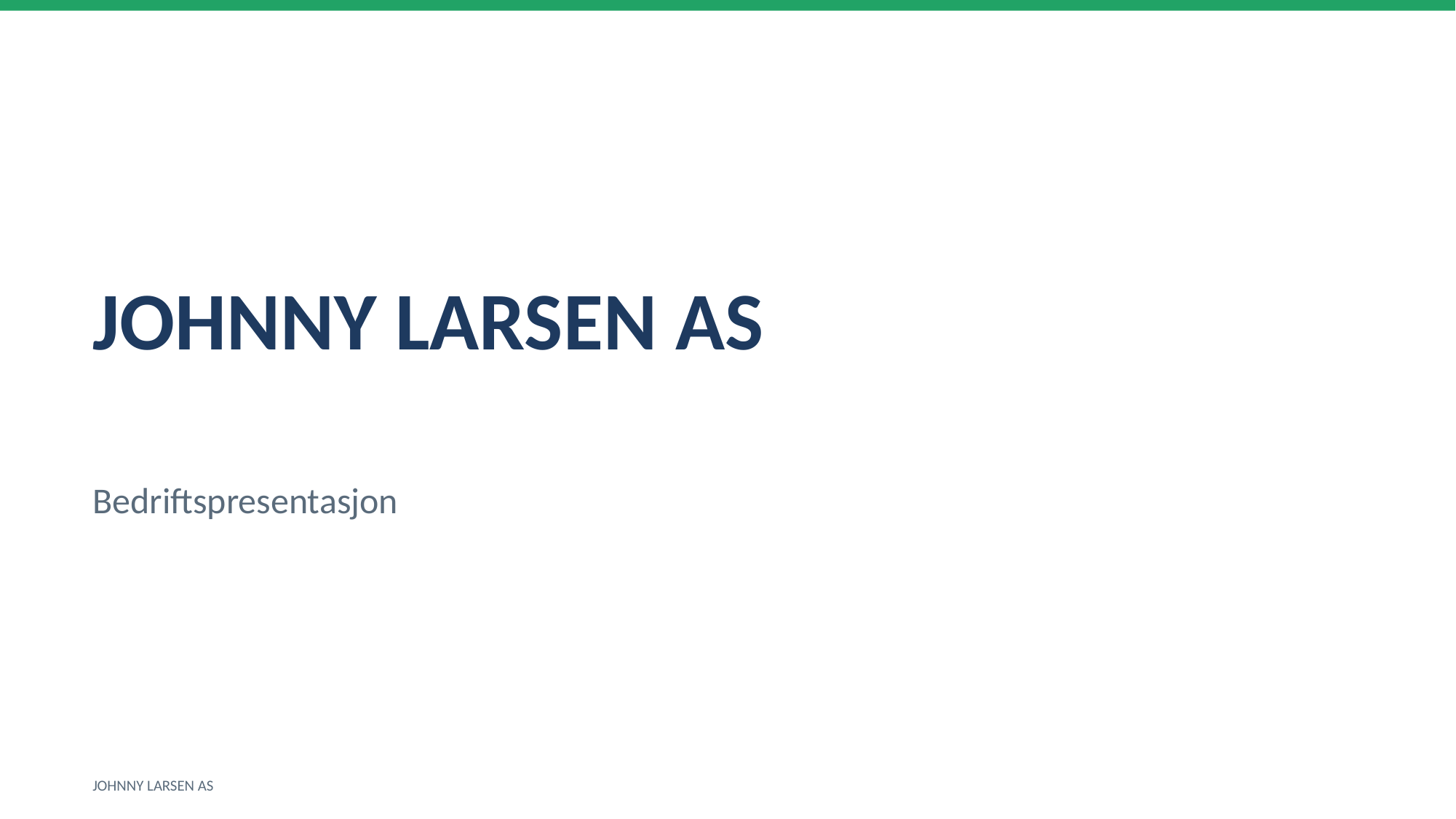

JOHNNY LARSEN AS
Bedriftspresentasjon
JOHNNY LARSEN AS